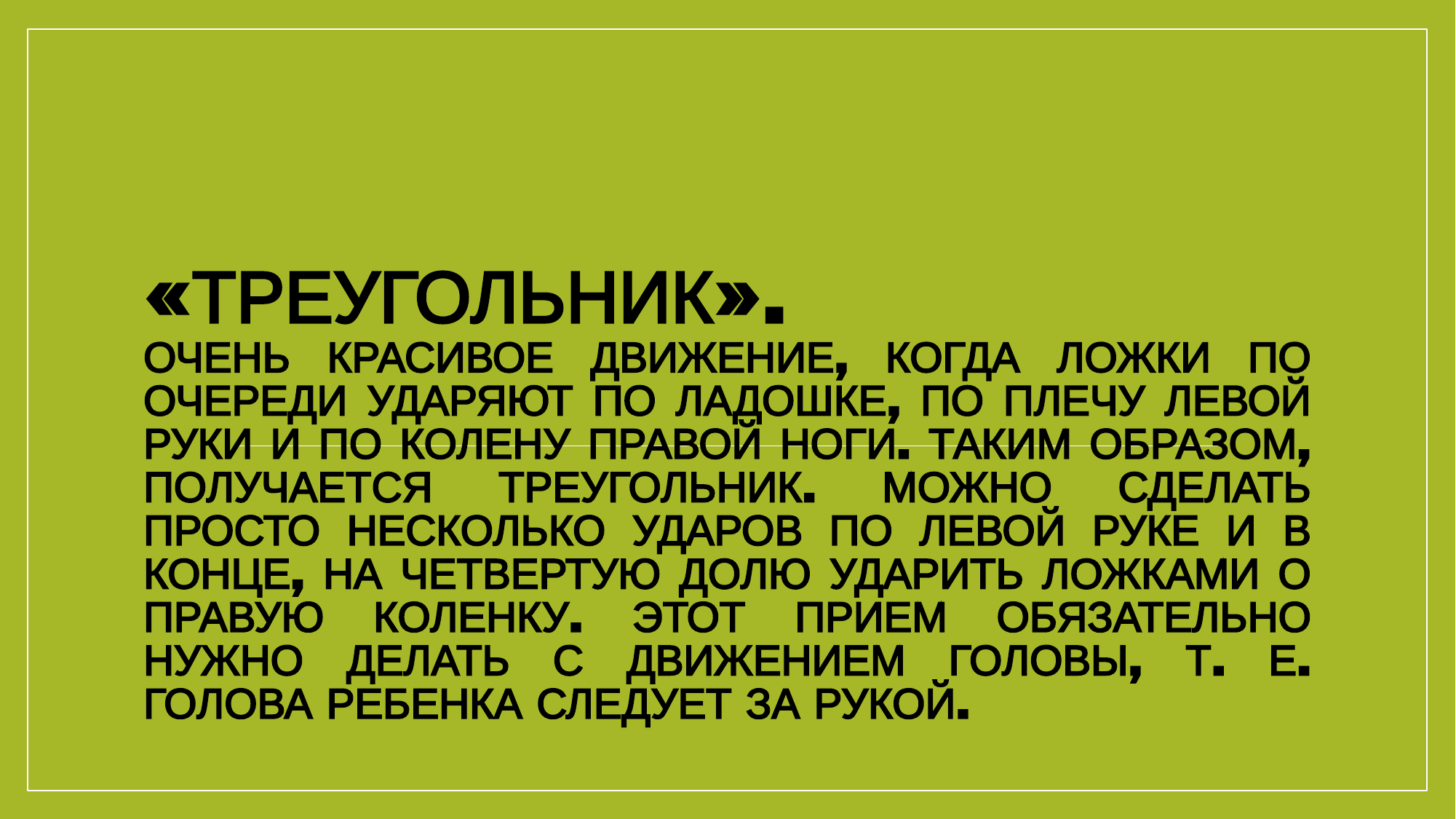

# «Треугольник». Очень красивое движение, когда ложки по очереди ударяют по ладошке, по плечу левой руки и по колену правой ноги. Таким образом, получается треугольник. Можно сделать просто несколько ударов по левой руке и в конце, на четвертую долю ударить ложками о правую коленку. Этот прием обязательно нужно делать с движением головы, т. е. голова ребенка следует за рукой.